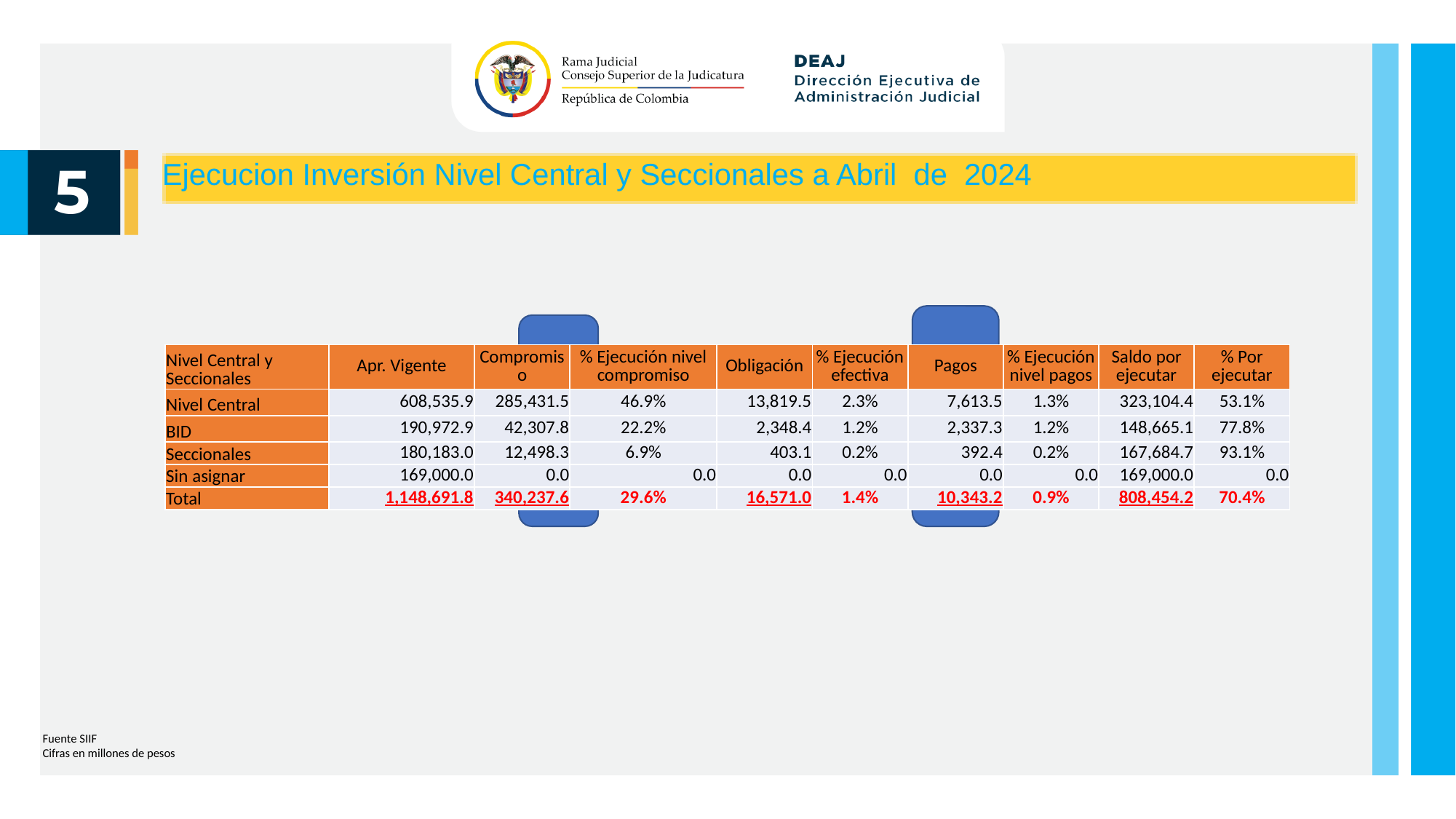

Ejecucion Inversión Nivel Central y Seccionales a Abril  de  2024
5

| Nivel Central y Seccionales | Apr. Vigente | Compromiso | % Ejecución nivel compromiso | Obligación | % Ejecución efectiva | Pagos | % Ejecución nivel pagos | Saldo por ejecutar | % Por ejecutar |
| --- | --- | --- | --- | --- | --- | --- | --- | --- | --- |
| Nivel Central | 608,535.9 | 285,431.5 | 46.9% | 13,819.5 | 2.3% | 7,613.5 | 1.3% | 323,104.4 | 53.1% |
| BID | 190,972.9 | 42,307.8 | 22.2% | 2,348.4 | 1.2% | 2,337.3 | 1.2% | 148,665.1 | 77.8% |
| Seccionales | 180,183.0 | 12,498.3 | 6.9% | 403.1 | 0.2% | 392.4 | 0.2% | 167,684.7 | 93.1% |
| Sin asignar | 169,000.0 | 0.0 | 0.0 | 0.0 | 0.0 | 0.0 | 0.0 | 169,000.0 | 0.0 |
| Total | 1,148,691.8 | 340,237.6 | 29.6% | 16,571.0 | 1.4% | 10,343.2 | 0.9% | 808,454.2 | 70.4% |
Fuente SIIF
Cifras en millones de pesos

Unidad de Presupuesto / Ejecución Presupuestal